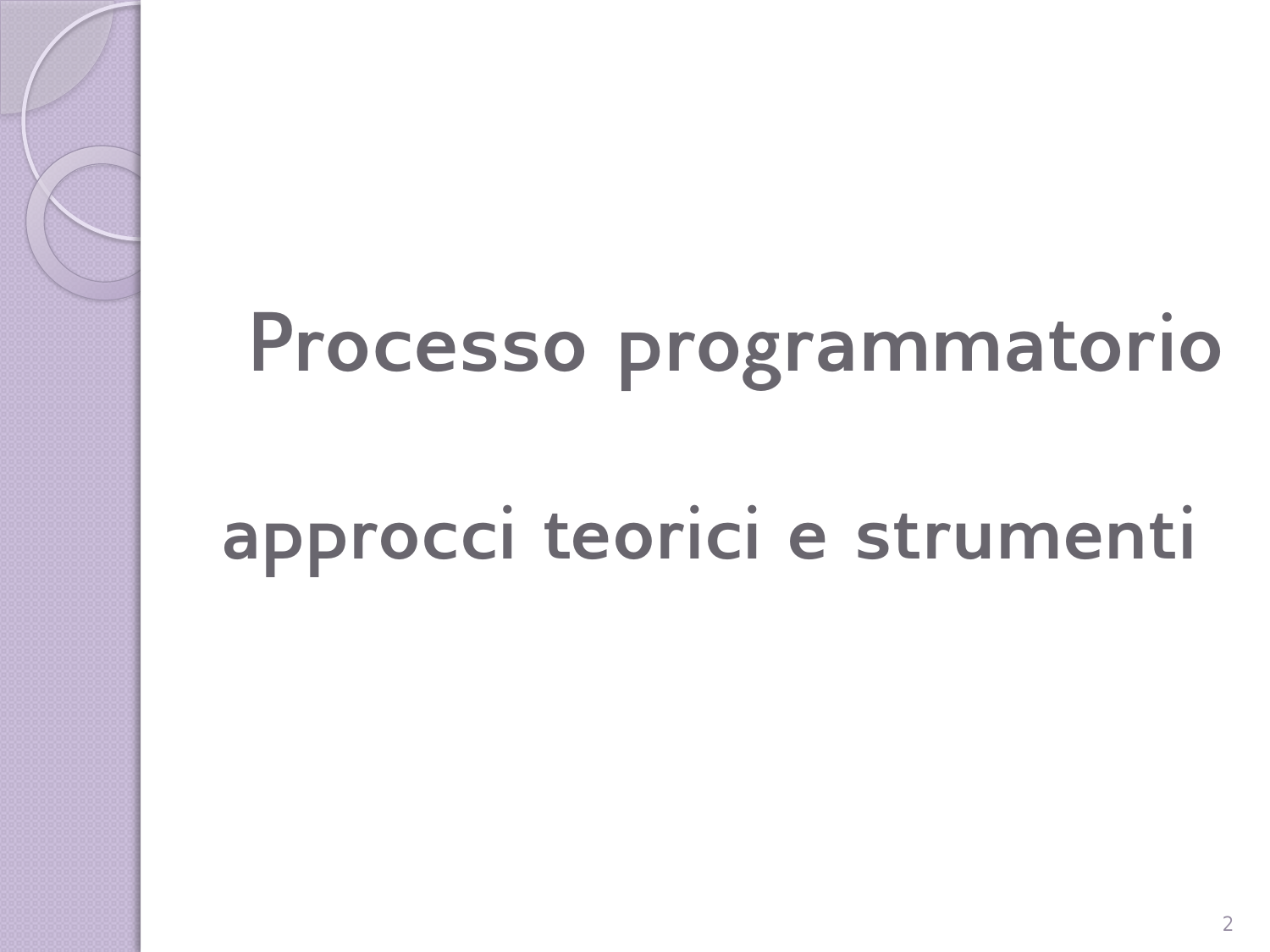

# Processo programmatorio approcci teorici e strumenti
2